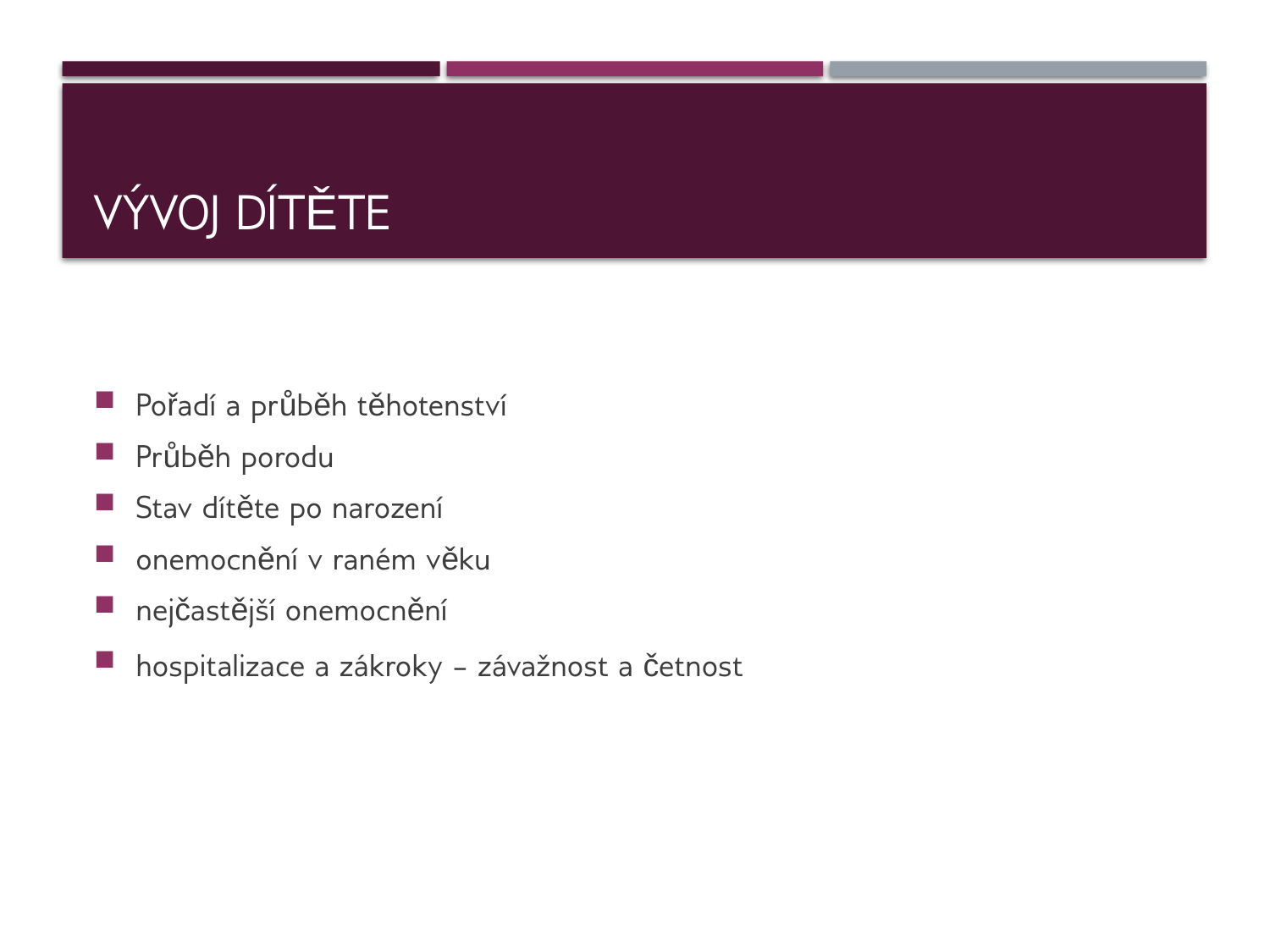

# vývoj dítěte
Pořadí a průběh těhotenství
Průběh porodu
Stav dítěte po narození
onemocnění v raném věku
nejčastější onemocnění
hospitalizace a zákroky – závažnost a četnost